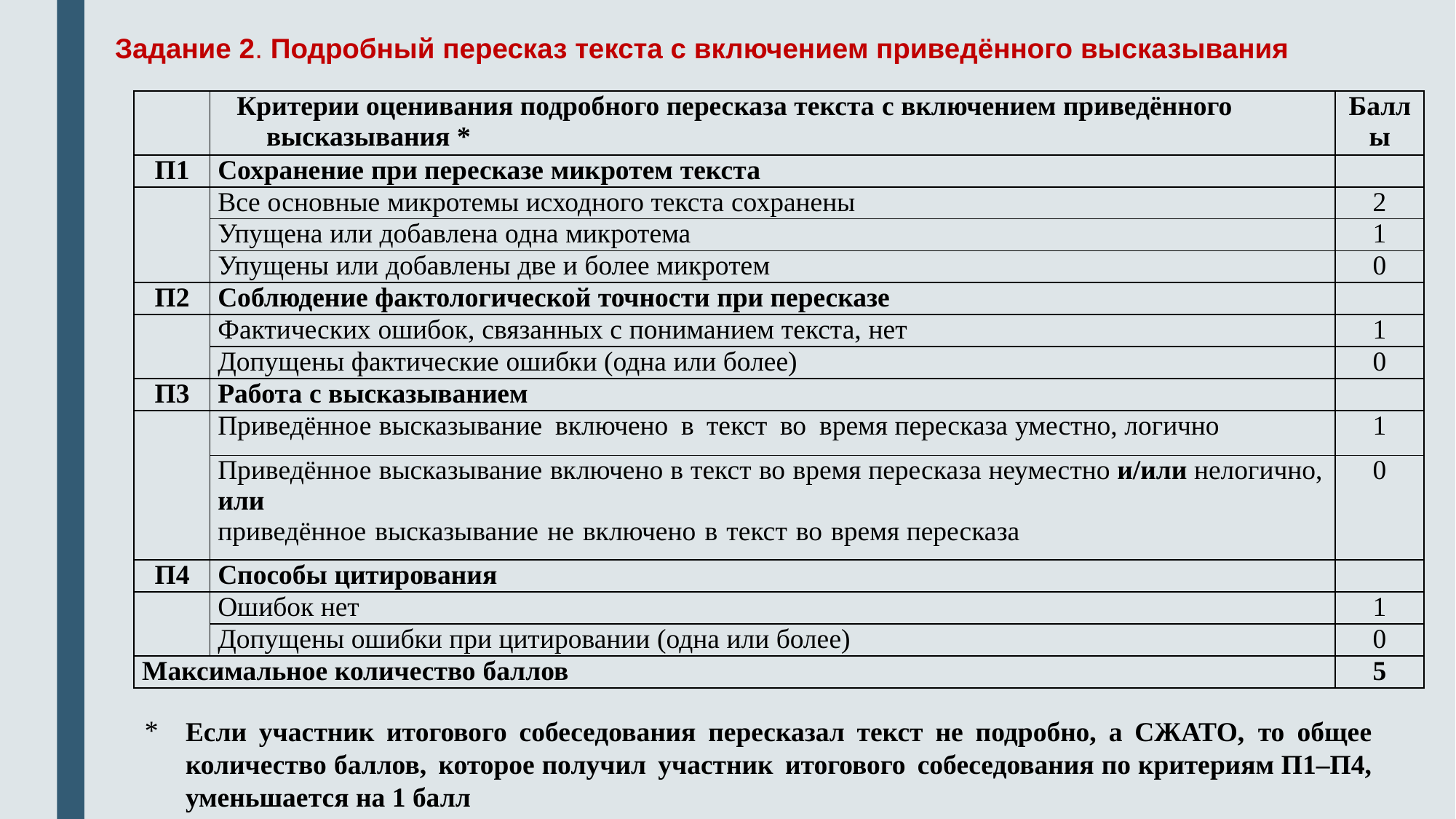

# Задание 2. Подробный пересказ текста с включением приведённого высказывания
|  | Критерии оценивания подробного пересказа текста с включением приведённого высказывания \* | Баллы |
| --- | --- | --- |
| П1 | Сохранение при пересказе микротем текста |  |
|  | Все основные микротемы исходного текста сохранены | 2 |
|  | Упущена или добавлена одна микротема | 1 |
|  | Упущены или добавлены две и более микротем | 0 |
| П2 | Соблюдение фактологической точности при пересказе |  |
|  | Фактических ошибок, связанных с пониманием текста, нет | 1 |
|  | Допущены фактические ошибки (одна или более) | 0 |
| П3 | Работа с высказыванием |  |
|  | Приведённое высказывание включено в текст во время пересказа уместно, логично | 1 |
|  | Приведённое высказывание включено в текст во время пересказа неуместно и/или нелогично, или приведённое высказывание не включено в текст во время пересказа | 0 |
| П4 | Способы цитирования |  |
|  | Ошибок нет | 1 |
|  | Допущены ошибки при цитировании (одна или более) | 0 |
| Максимальное количество баллов |  | 5 |
Если участник итогового собеседования пересказал текст не подробно, а СЖАТО, то общее количество баллов, которое получил участник итогового собеседования по критериям П1–П4, уменьшается на 1 балл